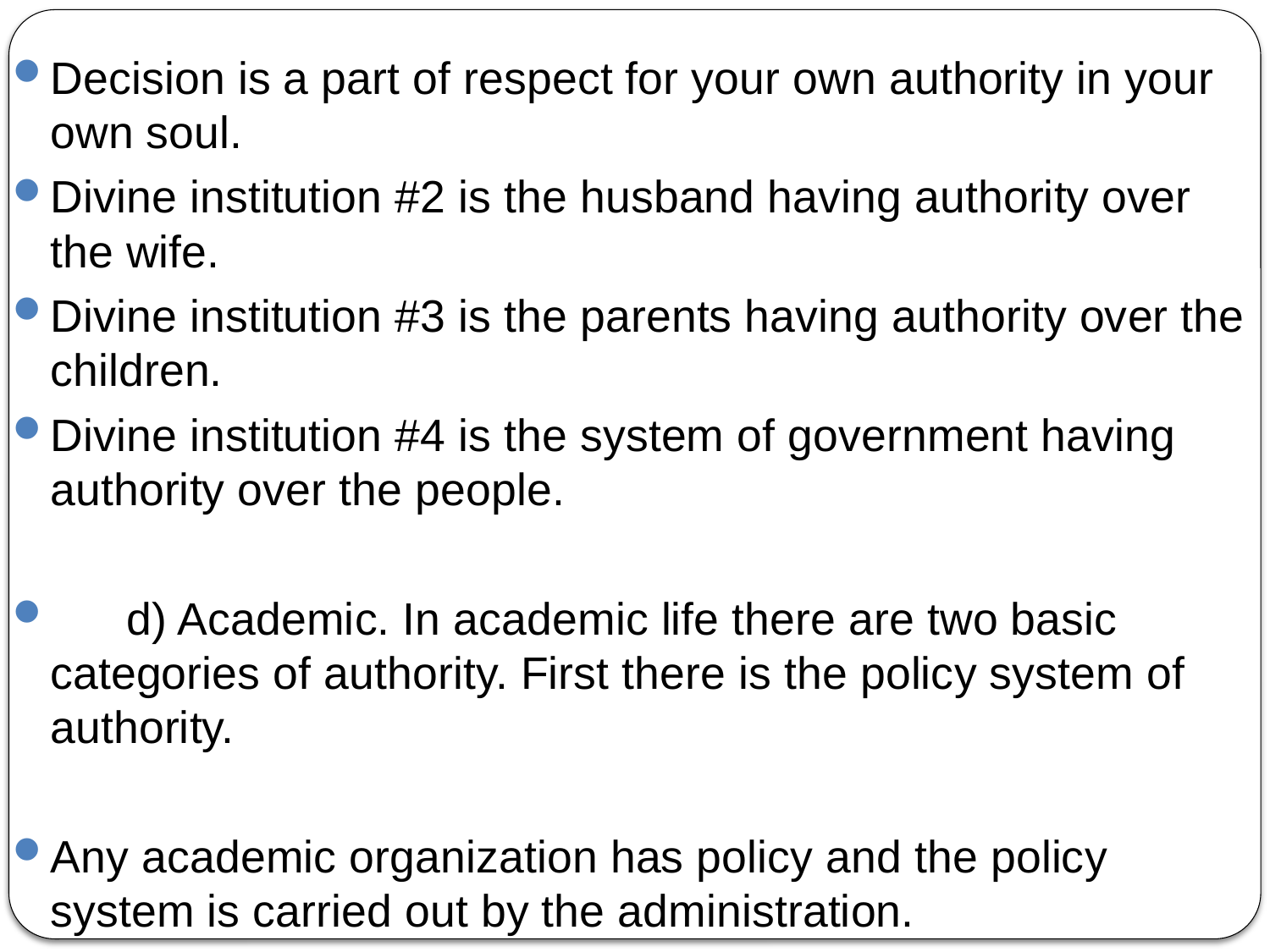

Decision is a part of respect for your own authority in your own soul.
Divine institution #2 is the husband having authority over the wife.
Divine institution #3 is the parents having authority over the children.
Divine institution #4 is the system of government having authority over the people.

      d) Academic. In academic life there are two basic categories of authority. First there is the policy system of authority.

Any academic organization has policy and the policy system is carried out by the administration.